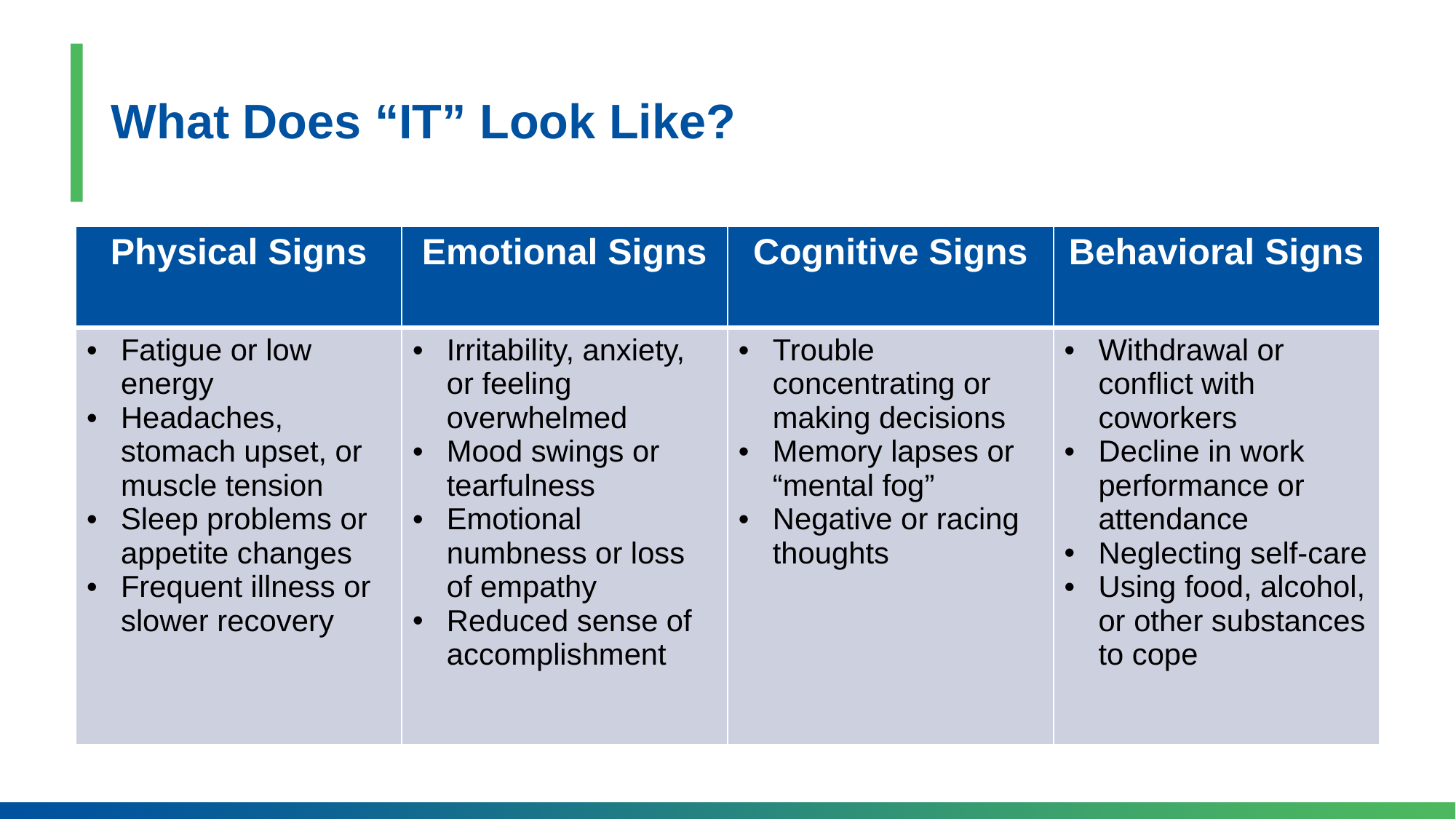

# What Does “IT” Look Like?
| Physical Signs | Emotional Signs | Cognitive Signs | Behavioral Signs |
| --- | --- | --- | --- |
| Fatigue or low energy Headaches, stomach upset, or muscle tension Sleep problems or appetite changes Frequent illness or slower recovery | Irritability, anxiety, or feeling overwhelmed Mood swings or tearfulness Emotional numbness or loss of empathy Reduced sense of accomplishment | Trouble concentrating or making decisions Memory lapses or “mental fog” Negative or racing thoughts | Withdrawal or conflict with coworkers Decline in work performance or attendance Neglecting self-care Using food, alcohol, or other substances to cope |